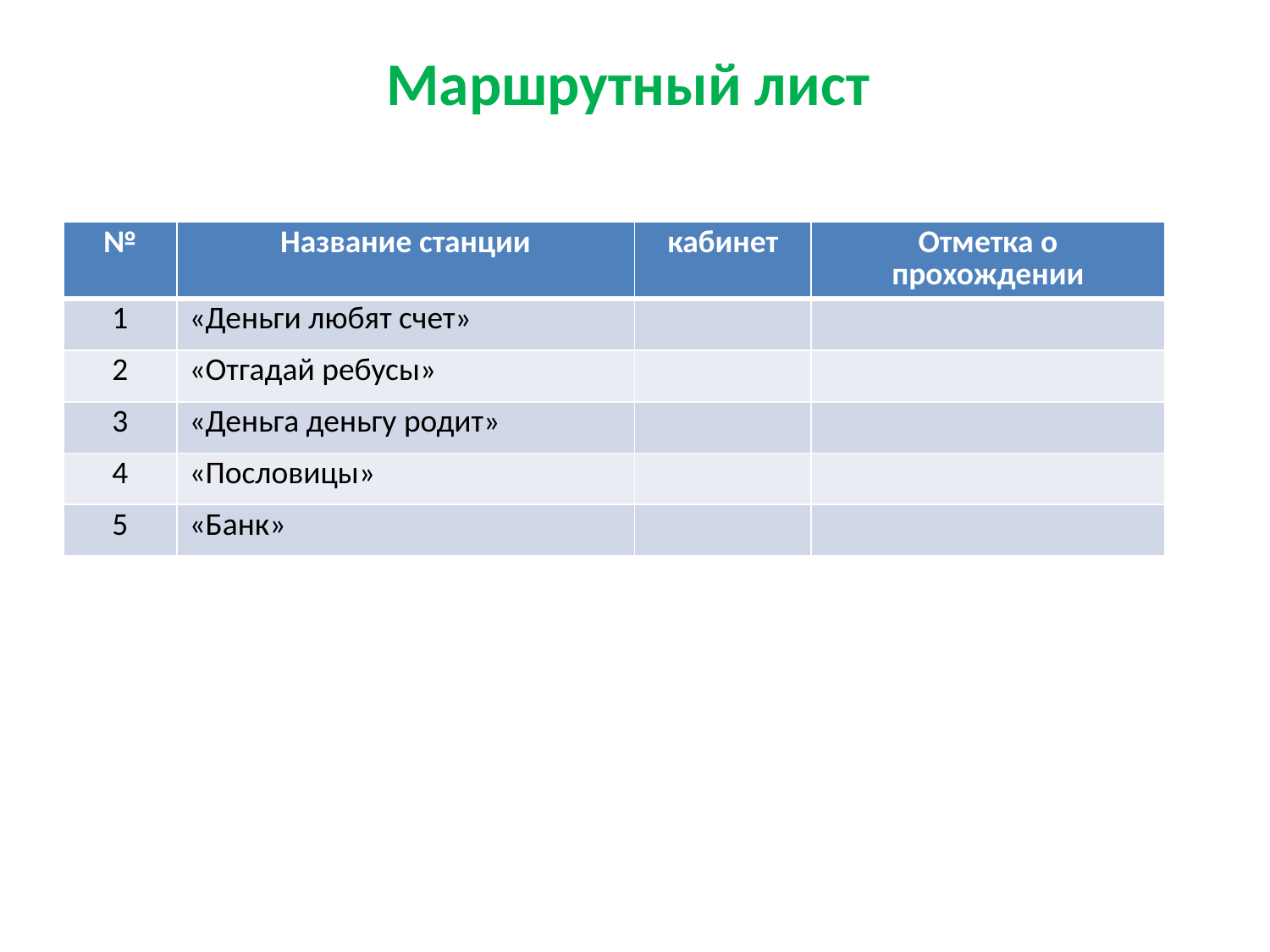

# Маршрутный лист
| № | Название станции | кабинет | Отметка о прохождении |
| --- | --- | --- | --- |
| 1 | «Деньги любят счет» |  |  |
| 2 | «Отгадай ребусы» |  |  |
| 3 | «Деньга деньгу родит» |  |  |
| 4 | «Пословицы» |  |  |
| 5 | «Банк» |  |  |